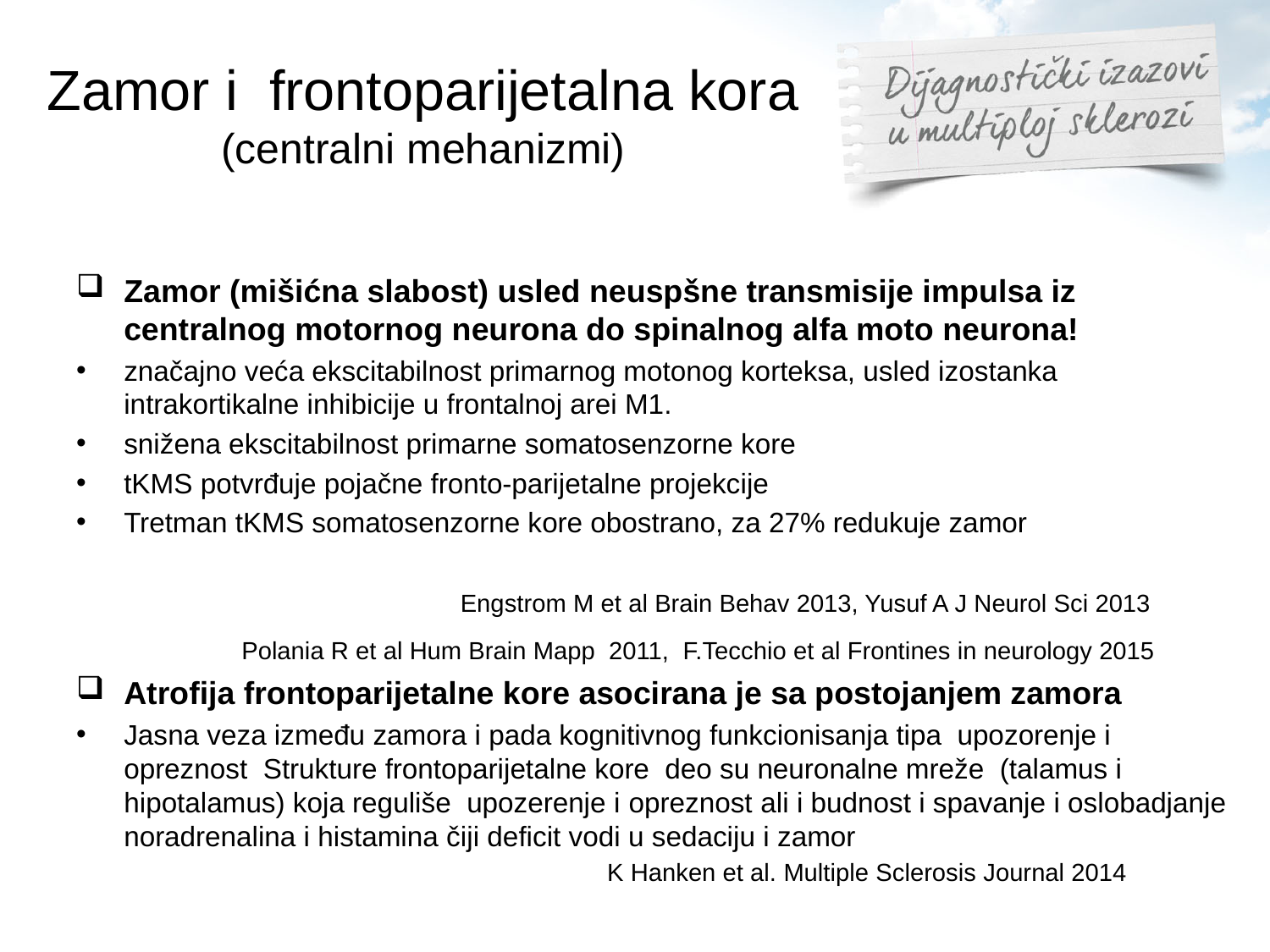

# Zamor i  frontoparijetalna kora (centralni mehanizmi)
Zamor (mišićna slabost) usled neuspšne transmisije impulsa iz centralnog motornog neurona do spinalnog alfa moto neurona!
značajno veća ekscitabilnost primarnog motonog korteksa, usled izostanka intrakortikalne inhibicije u frontalnoj arei M1.
snižena ekscitabilnost primarne somatosenzorne kore
tKMS potvrđuje pojačne fronto-parijetalne projekcije
Tretman tKMS somatosenzorne kore obostrano, za 27% redukuje zamor

                                                       Engstrom M et al Brain Behav 2013, Yusuf A J Neurol Sci 2013
                 Polania R et al Hum Brain Mapp  2011,  F.Tecchio et al Frontines in neurology 2015
Atrofija frontoparijetalne kore asocirana je sa postojanjem zamora
Jasna veza između zamora i pada kognitivnog funkcionisanja tipa  upozorenje i opreznost  Strukture frontoparijetalne kore  deo su neuronalne mreže  (talamus i hipotalamus) koja reguliše  upozerenje i opreznost ali i budnost i spavanje i oslobadjanje noradrenalina i histamina čiji deficit vodi u sedaciju i zamor
                                                                            K Hanken et al. Multiple Sclerosis Journal 2014